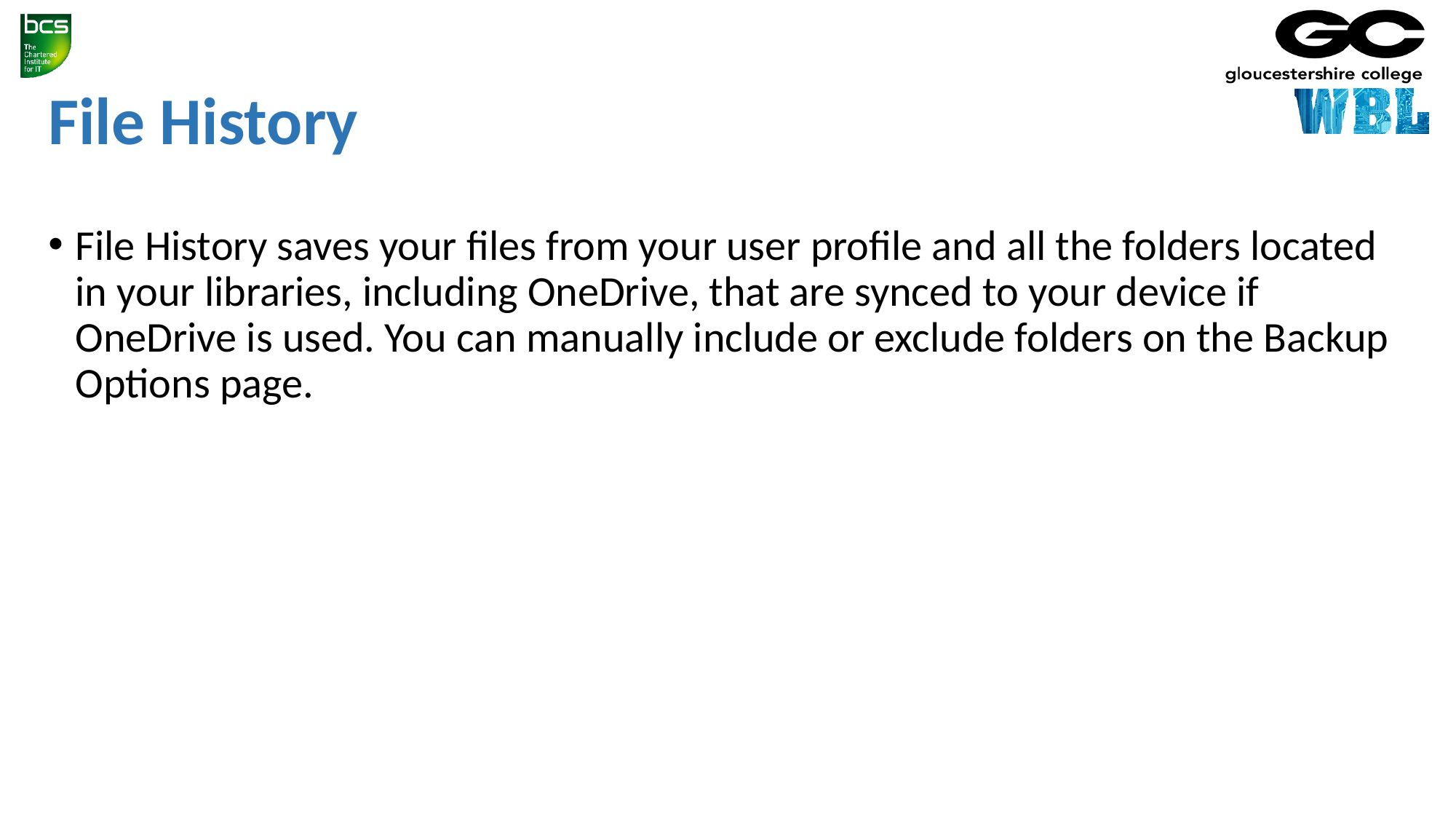

# File History
File History saves your files from your user profile and all the folders located in your libraries, including OneDrive, that are synced to your device if OneDrive is used. You can manually include or exclude folders on the Backup Options page.